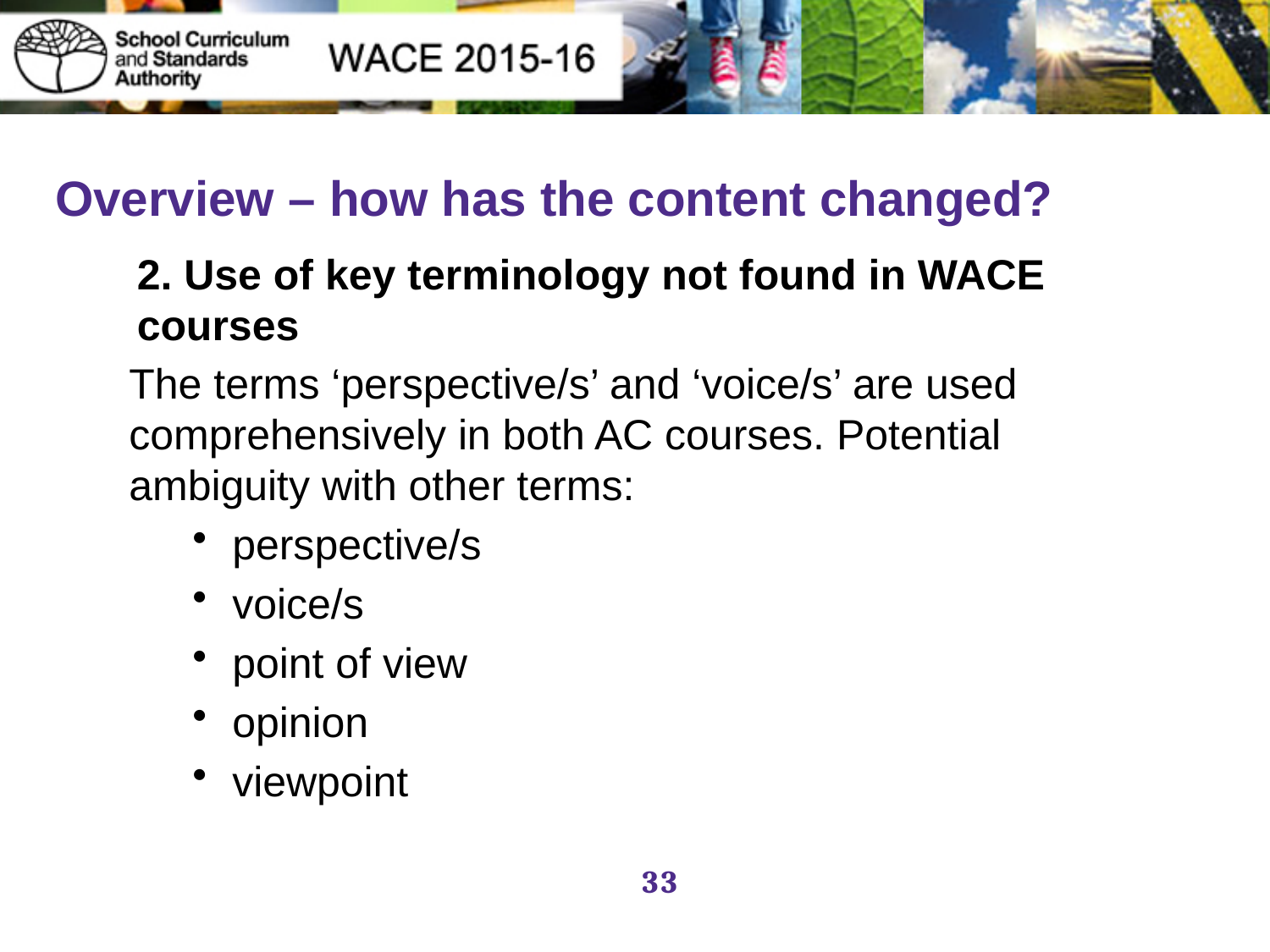

# Overview – how has the content changed?
2. Use of key terminology not found in WACE courses
The terms ‘perspective/s’ and ‘voice/s’ are used comprehensively in both AC courses. Potential ambiguity with other terms:
perspective/s
voice/s
point of view
opinion
viewpoint
33
33